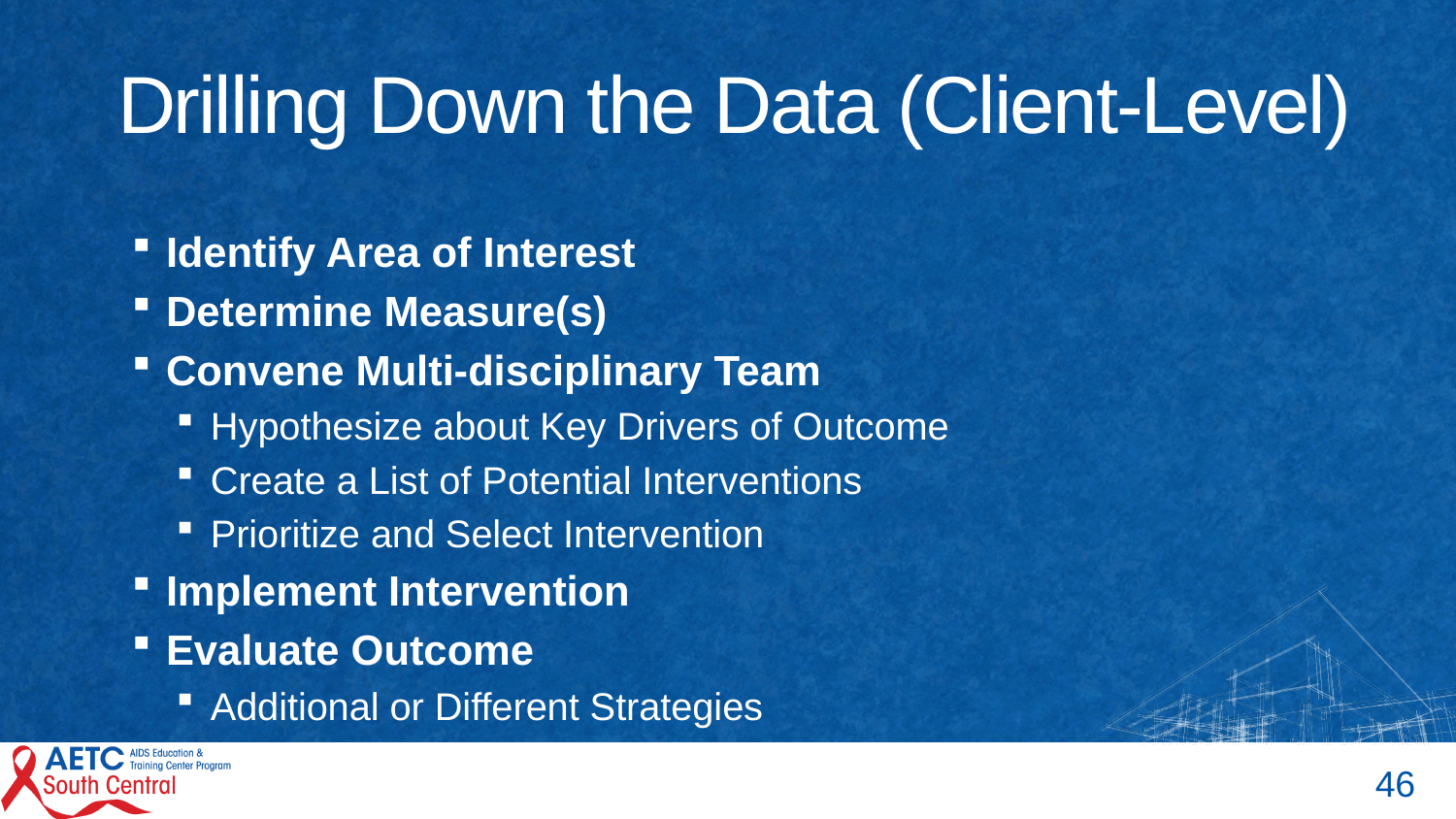

# Drilling Down the Data (Client-Level)
Identify Area of Interest
Determine Measure(s)
Convene Multi-disciplinary Team
Hypothesize about Key Drivers of Outcome
Create a List of Potential Interventions
Prioritize and Select Intervention
Implement Intervention
Evaluate Outcome
Additional or Different Strategies
46